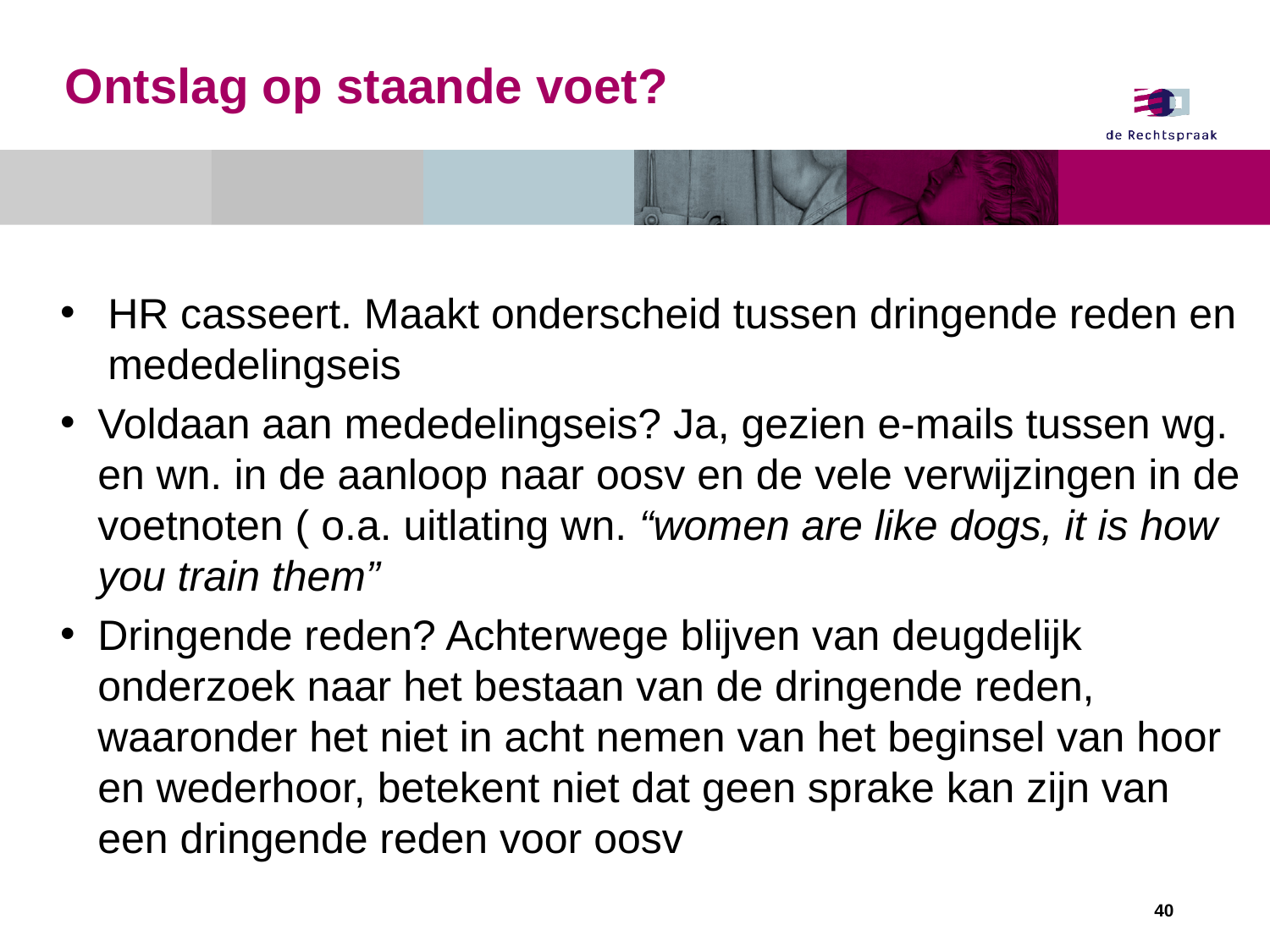

# Ontslag op staande voet?
HR casseert. Maakt onderscheid tussen dringende reden en mededelingseis
Voldaan aan mededelingseis? Ja, gezien e-mails tussen wg. en wn. in de aanloop naar oosv en de vele verwijzingen in de voetnoten ( o.a. uitlating wn. “women are like dogs, it is how you train them”
Dringende reden? Achterwege blijven van deugdelijk onderzoek naar het bestaan van de dringende reden, waaronder het niet in acht nemen van het beginsel van hoor en wederhoor, betekent niet dat geen sprake kan zijn van een dringende reden voor oosv

40